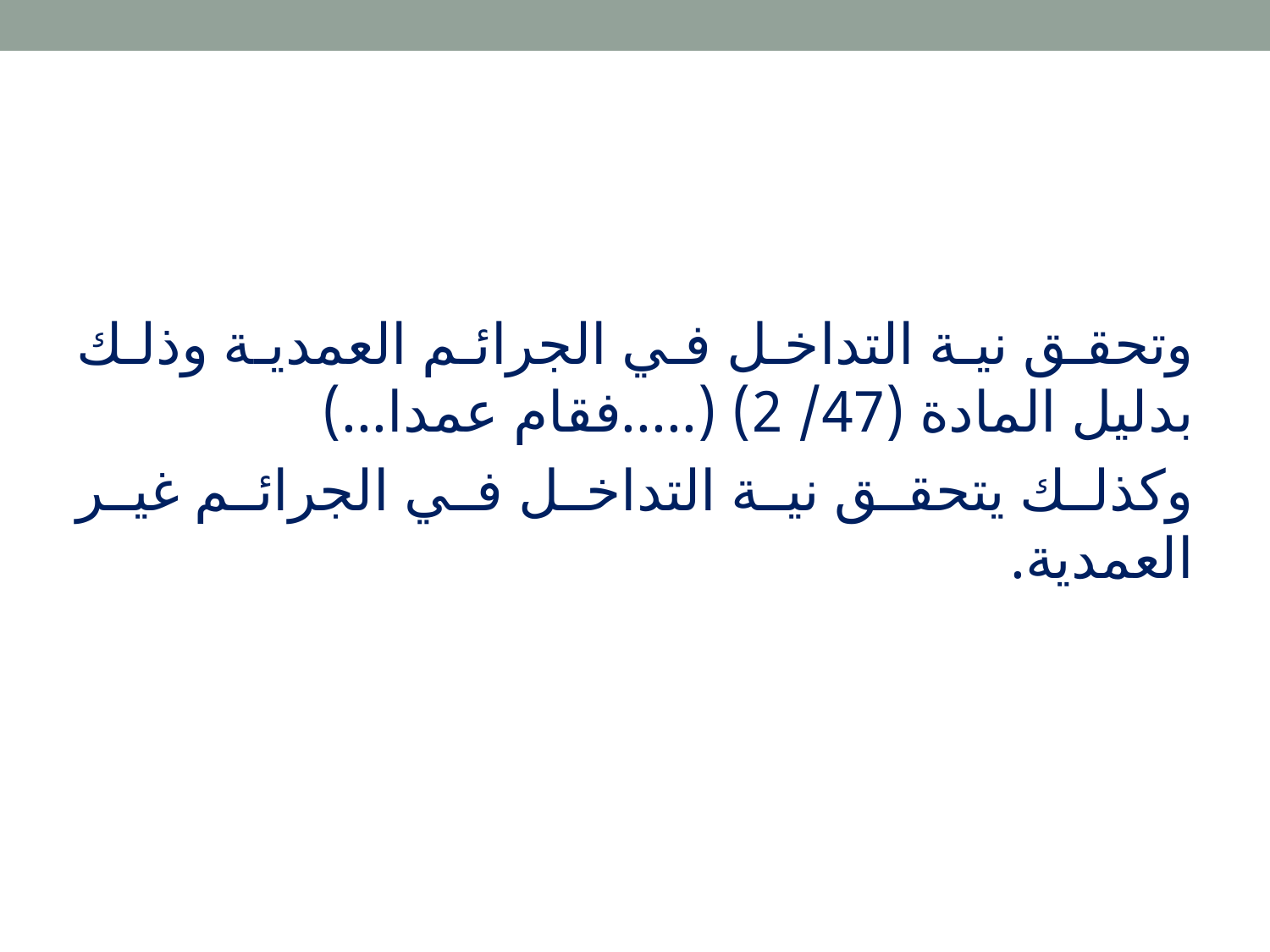

وتحقق نية التداخل في الجرائم العمدية وذلك بدليل المادة (47/ 2) (.....فقام عمدا...)
وكذلك يتحقق نية التداخل في الجرائم غير العمدية.